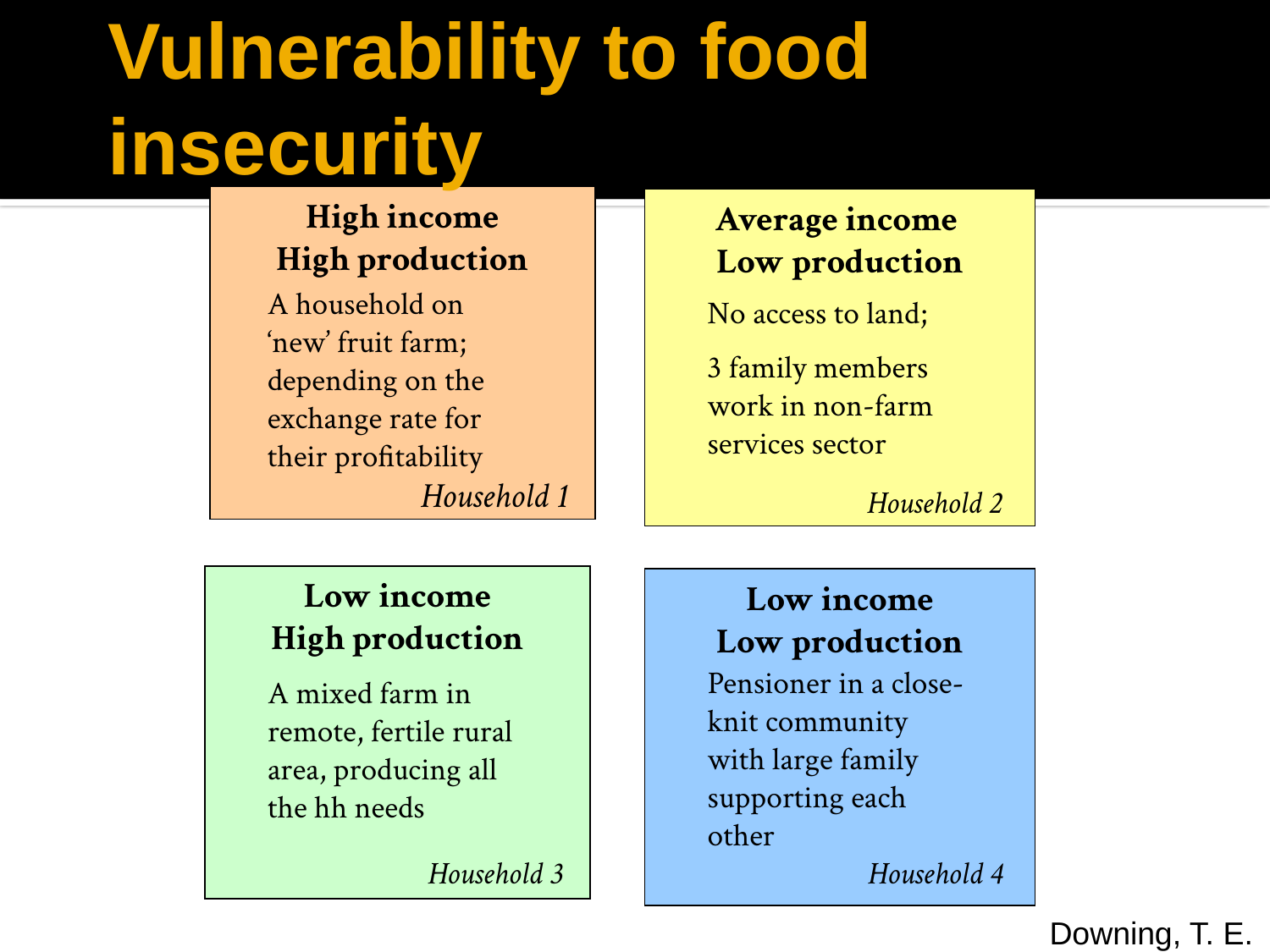

# Vulnerability to food insecurity
High income
High production
Average income
Low production
A household on ‘new’ fruit farm; depending on the exchange rate for their profitability
No access to land;
3 family members work in non-farm services sector
Household 1
Household 2
Low income
High production

Low income
Low production
Pensioner in a close-knit community with large family supporting each other
A mixed farm in remote, fertile rural area, producing all the hh needs
Household 3
Household 4
Downing, T. E.